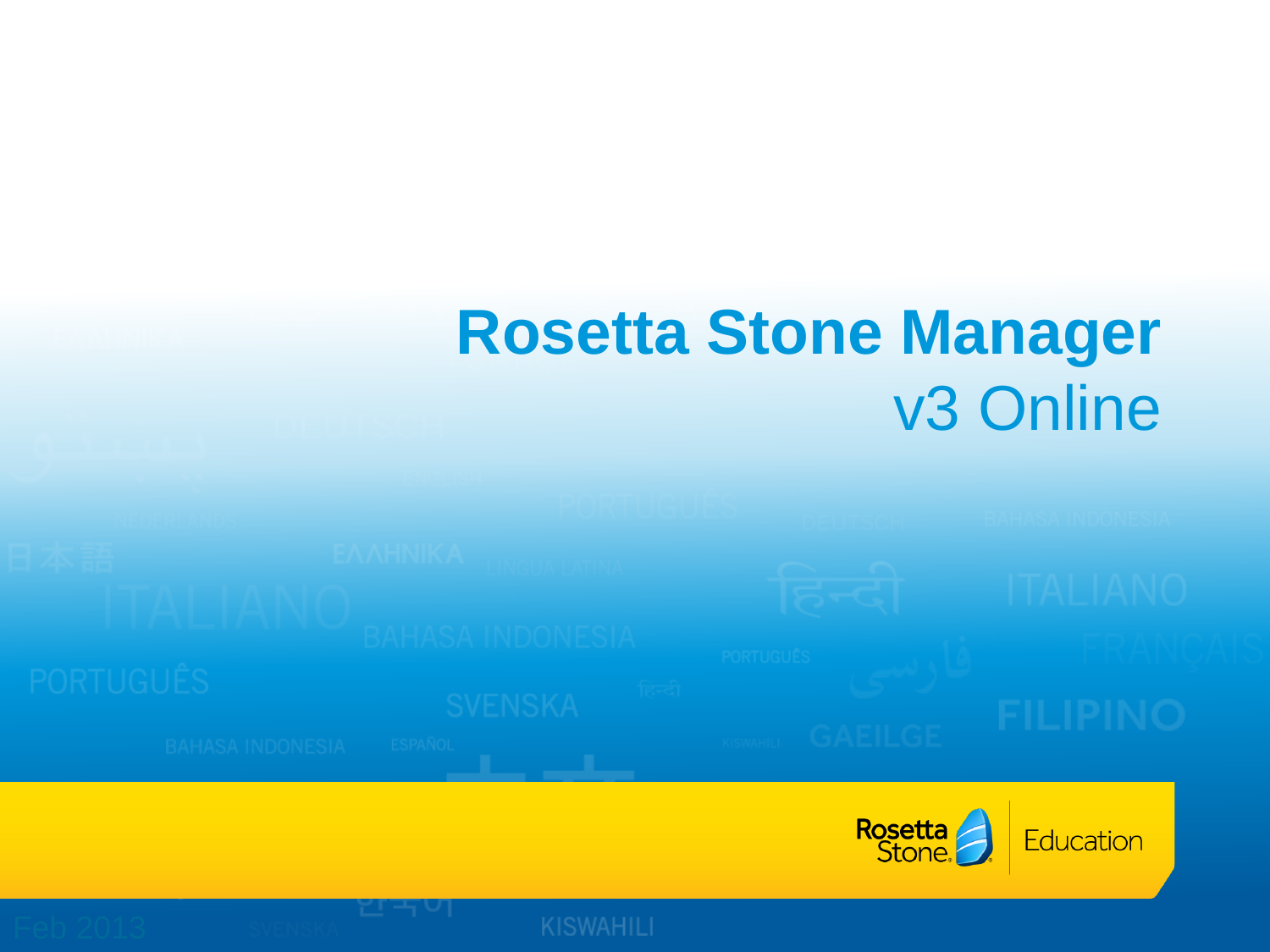

# Rosetta Stone Manager v3 Online
Feb 2013